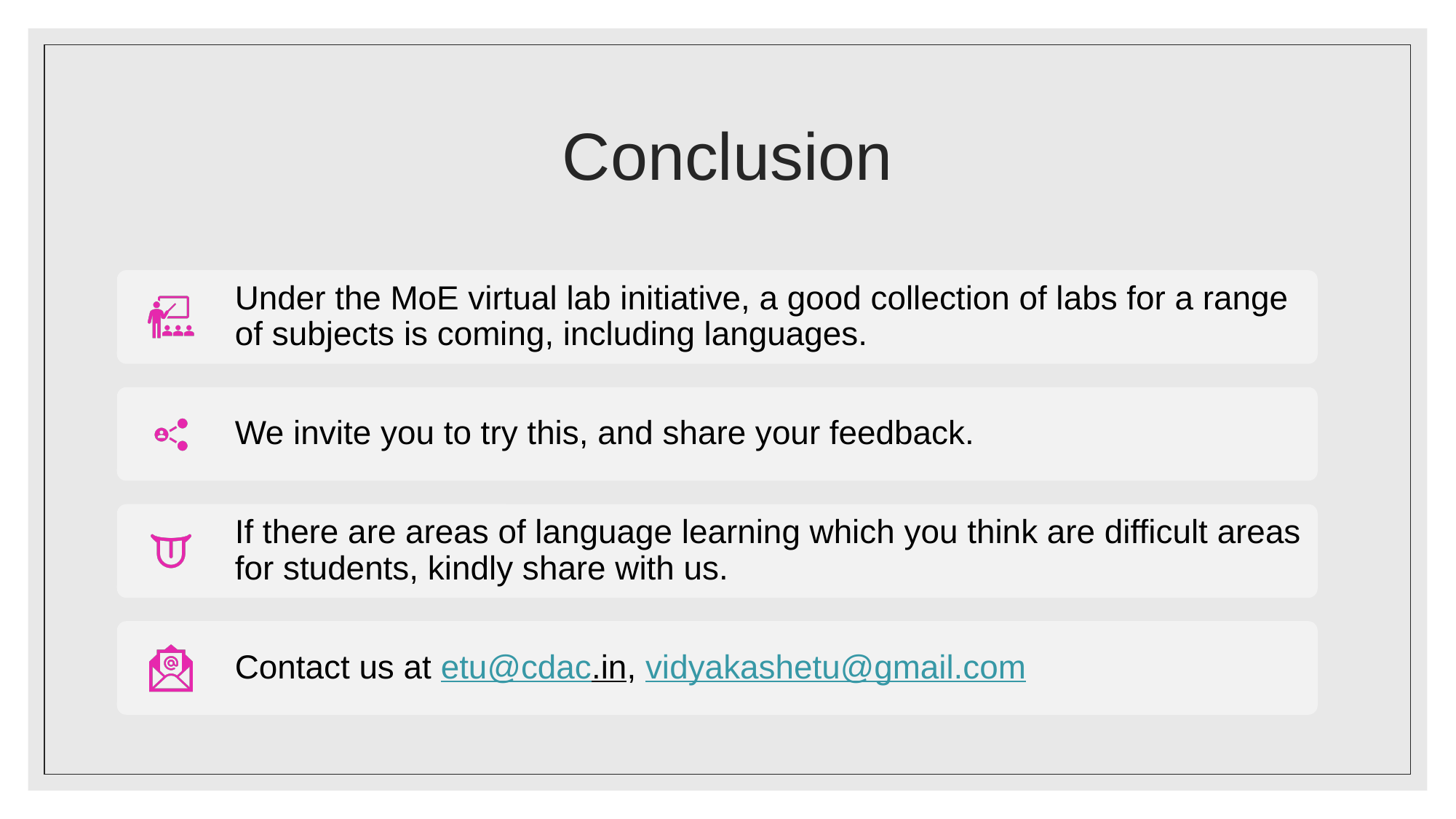

# Conclusion
Under the MoE virtual lab initiative, a good collection of labs for a range of subjects is coming, including languages.
We invite you to try this, and share your feedback.
If there are areas of language learning which you think are difficult areas for students, kindly share with us.
Contact us at etu@cdac.in, vidyakashetu@gmail.com